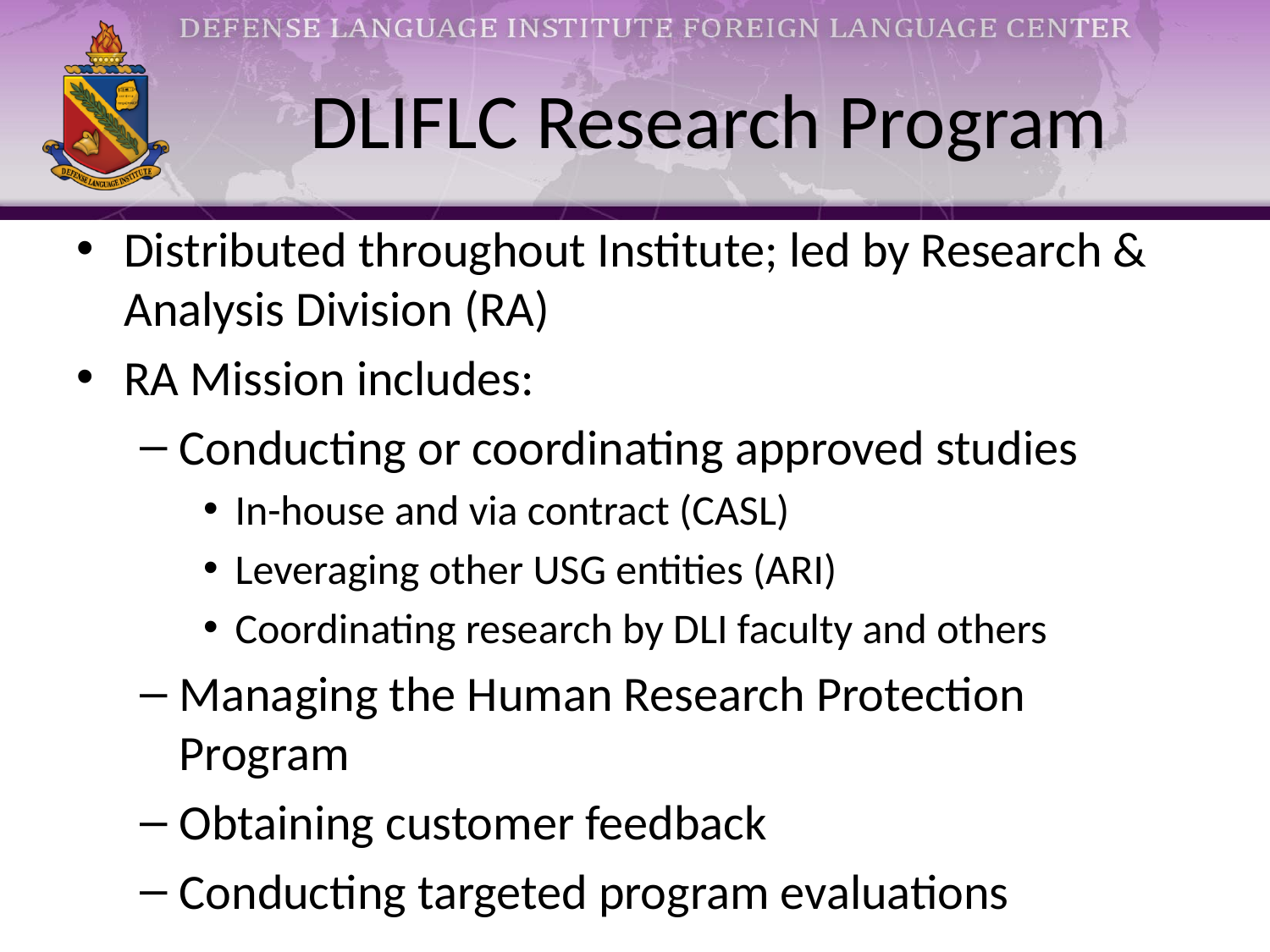

# DLIFLC Research Program
Distributed throughout Institute; led by Research & Analysis Division (RA)
RA Mission includes:
Conducting or coordinating approved studies
In-house and via contract (CASL)
Leveraging other USG entities (ARI)
Coordinating research by DLI faculty and others
Managing the Human Research Protection Program
Obtaining customer feedback
Conducting targeted program evaluations